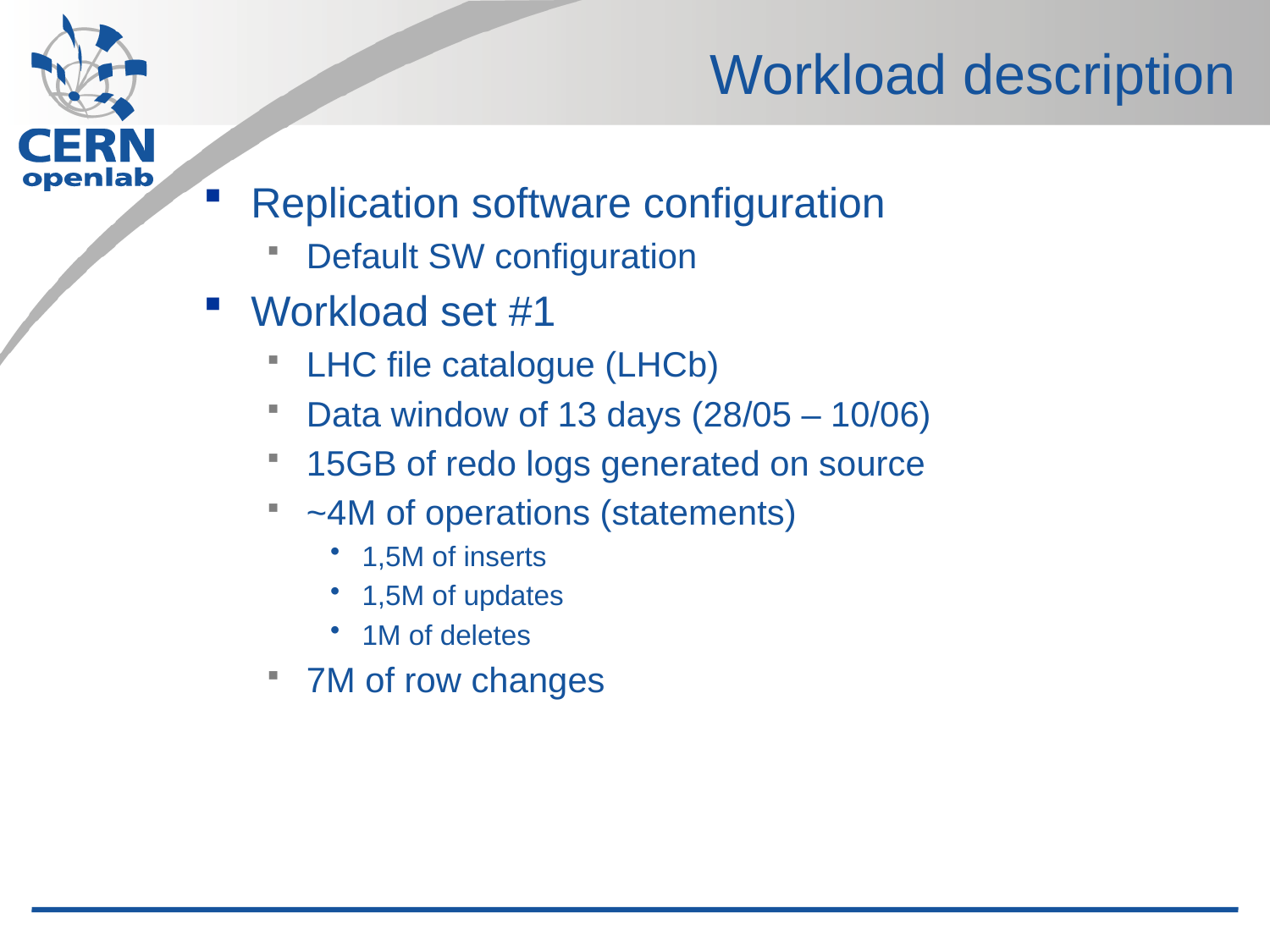

# Workload description
Replication software configuration
Default SW configuration
Workload set #1
LHC file catalogue (LHCb)
Data window of 13 days (28/05 – 10/06)
15GB of redo logs generated on source
~4M of operations (statements)
1,5M of inserts
1,5M of updates
1M of deletes
7M of row changes